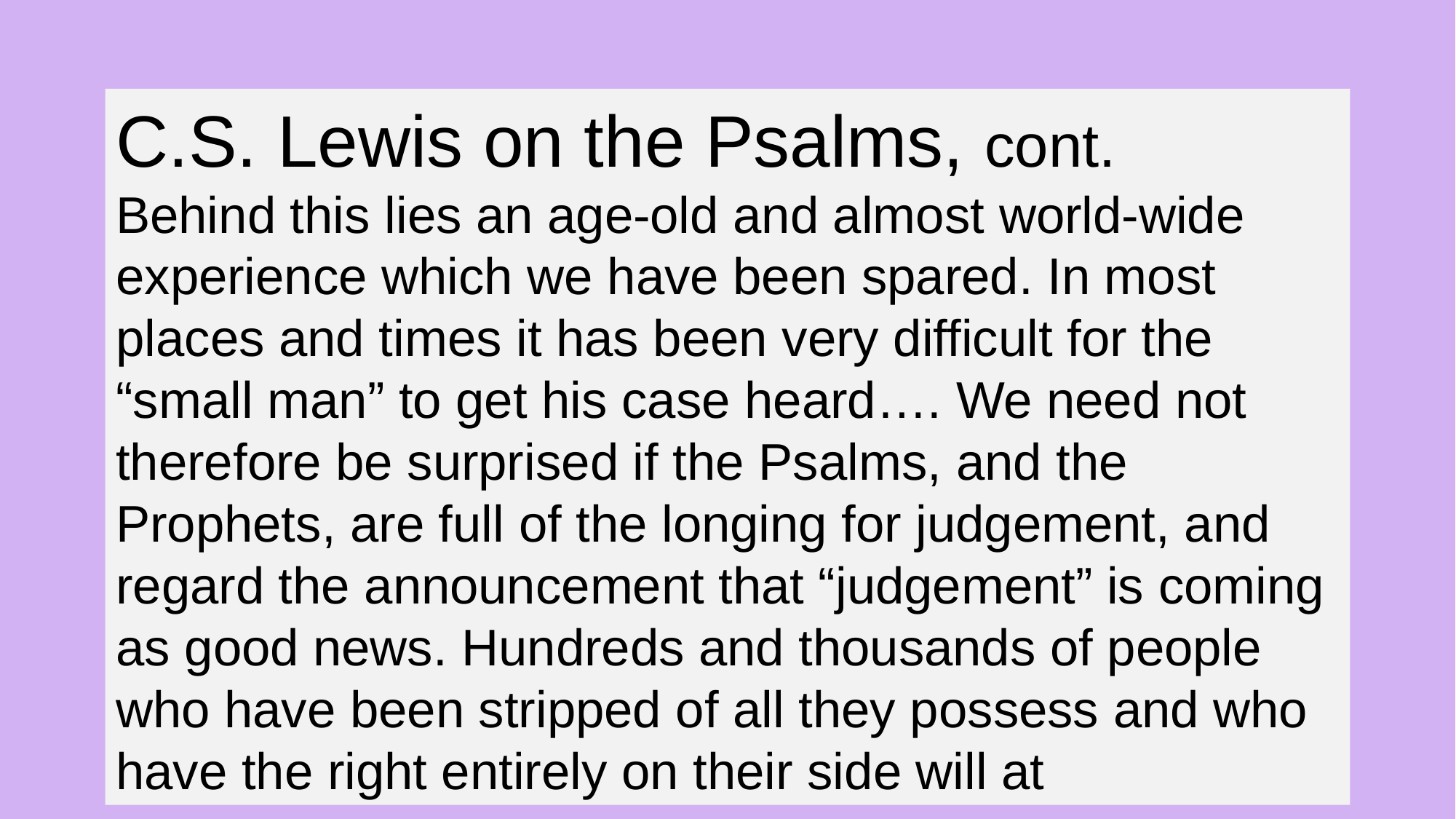

C.S. Lewis on the Psalms, cont.
Behind this lies an age-old and almost world-wide experience which we have been spared. In most places and times it has been very difficult for the “small man” to get his case heard…. We need not therefore be surprised if the Psalms, and the Prophets, are full of the longing for judgement, and regard the announcement that “judgement” is coming as good news. Hundreds and thousands of people who have been stripped of all they possess and who have the right entirely on their side will at
32